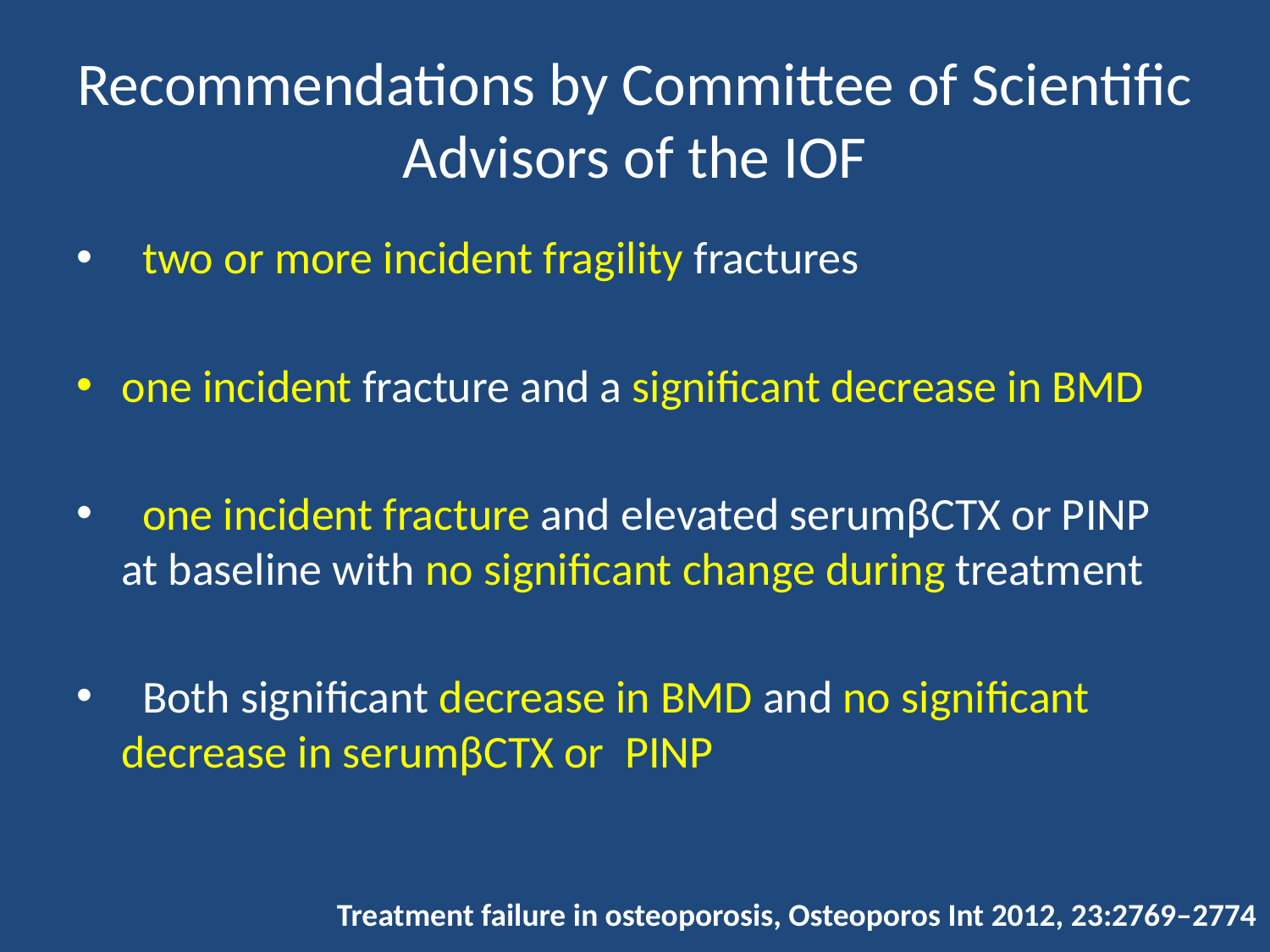

# Recommendations by Committee of Scientific Advisors of the IOF
  two or more incident fragility fractures

one incident fracture and a significant decrease in BMD

  one incident fracture and elevated serumβCTX or PINP at baseline with no significant change during treatment

  Both significant decrease in BMD and no significant decrease in serumβCTX or  PINP
Treatment failure in osteoporosis, Osteoporos Int 2012, 23:2769–2774